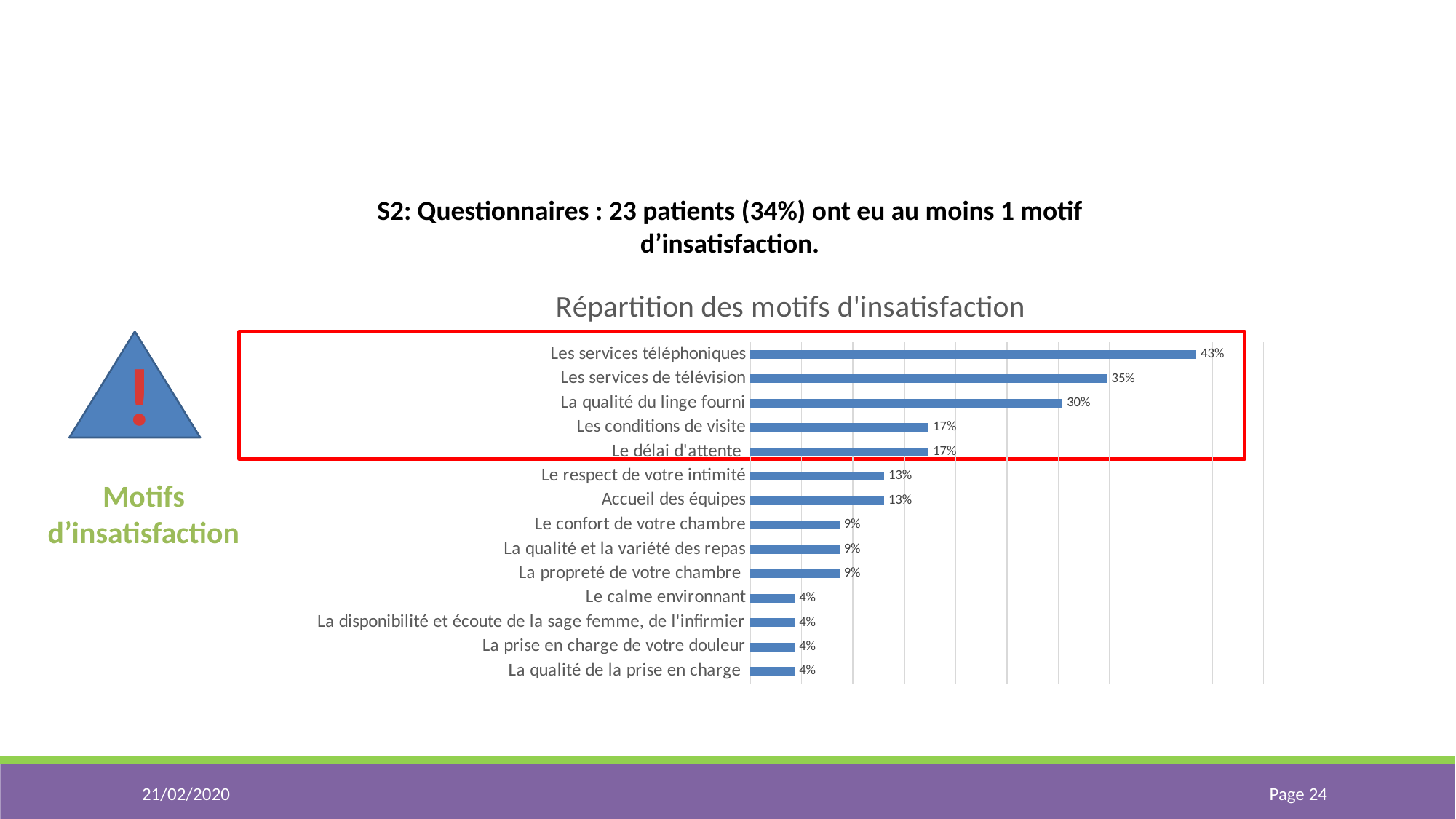

S2: Questionnaires : 23 patients (34%) ont eu au moins 1 motif d’insatisfaction.

### Chart: Répartition des motifs d'insatisfaction

| Category |  |
|---|---|
| La qualité de la prise en charge  | 0.04347826086956522 |
| La prise en charge de votre douleur | 0.04347826086956522 |
| La disponibilité et écoute de la sage femme, de l'infirmier | 0.04347826086956522 |
| Le calme environnant | 0.04347826086956522 |
| La propreté de votre chambre  | 0.08695652173913053 |
| La qualité et la variété des repas | 0.08695652173913053 |
| Le confort de votre chambre | 0.08695652173913053 |
| Accueil des équipes | 0.1304347826086957 |
| Le respect de votre intimité | 0.1304347826086957 |
| Le délai d'attente  | 0.17391304347826114 |
| Les conditions de visite | 0.17391304347826114 |
| La qualité du linge fourni | 0.3043478260869568 |
| Les services de télévision | 0.34782608695652206 |
| Les services téléphoniques | 0.43478260869565266 |

!
Motifs d’insatisfaction
21/02/2020
Page 24